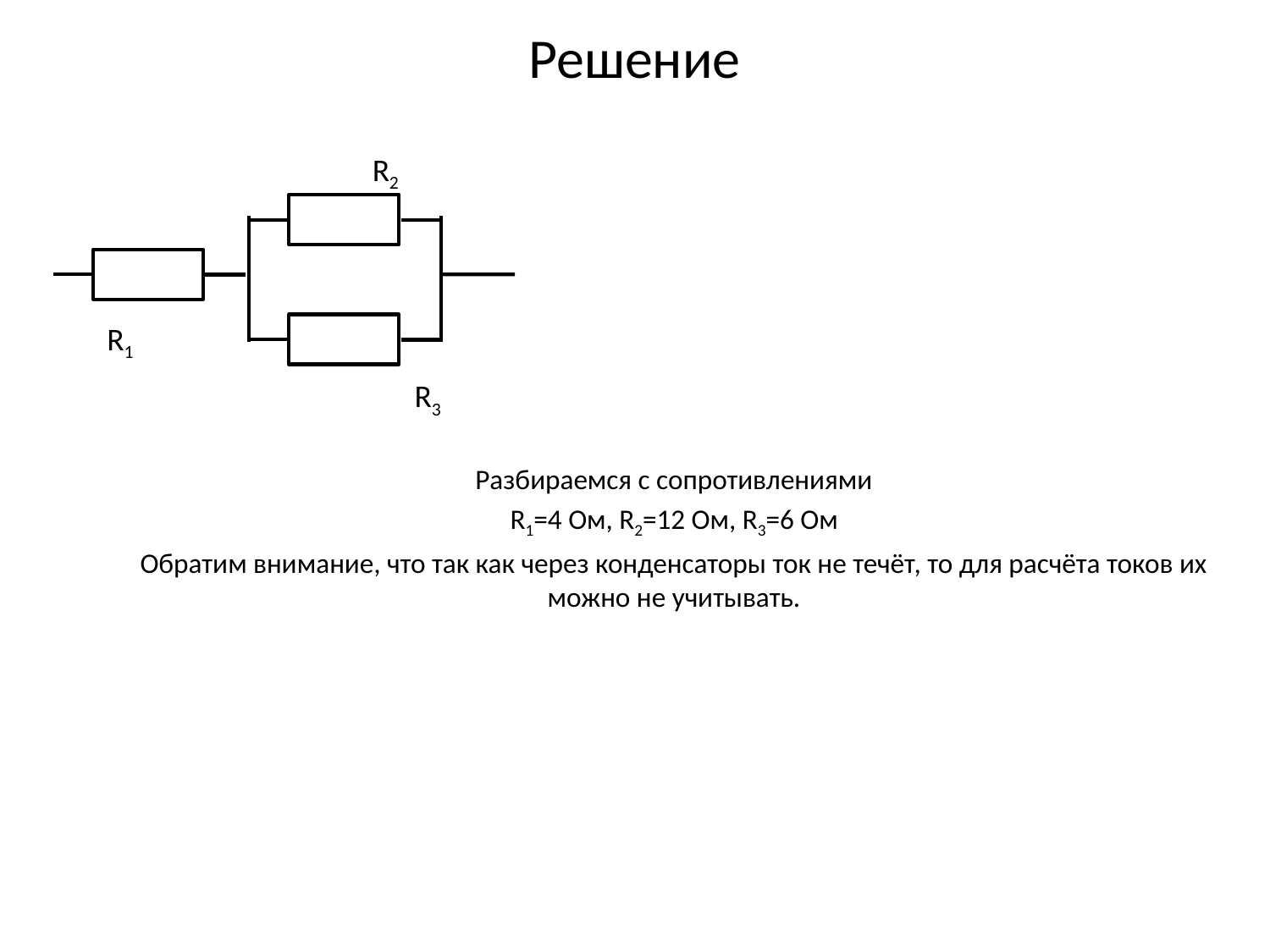

# Решение
R2

R1

R3

Разбираемся с сопротивлениями
R1=4 Ом, R2=12 Ом, R3=6 Ом
Обратим внимание, что так как через конденсаторы ток не течёт, то для расчёта токов их можно не учитывать.